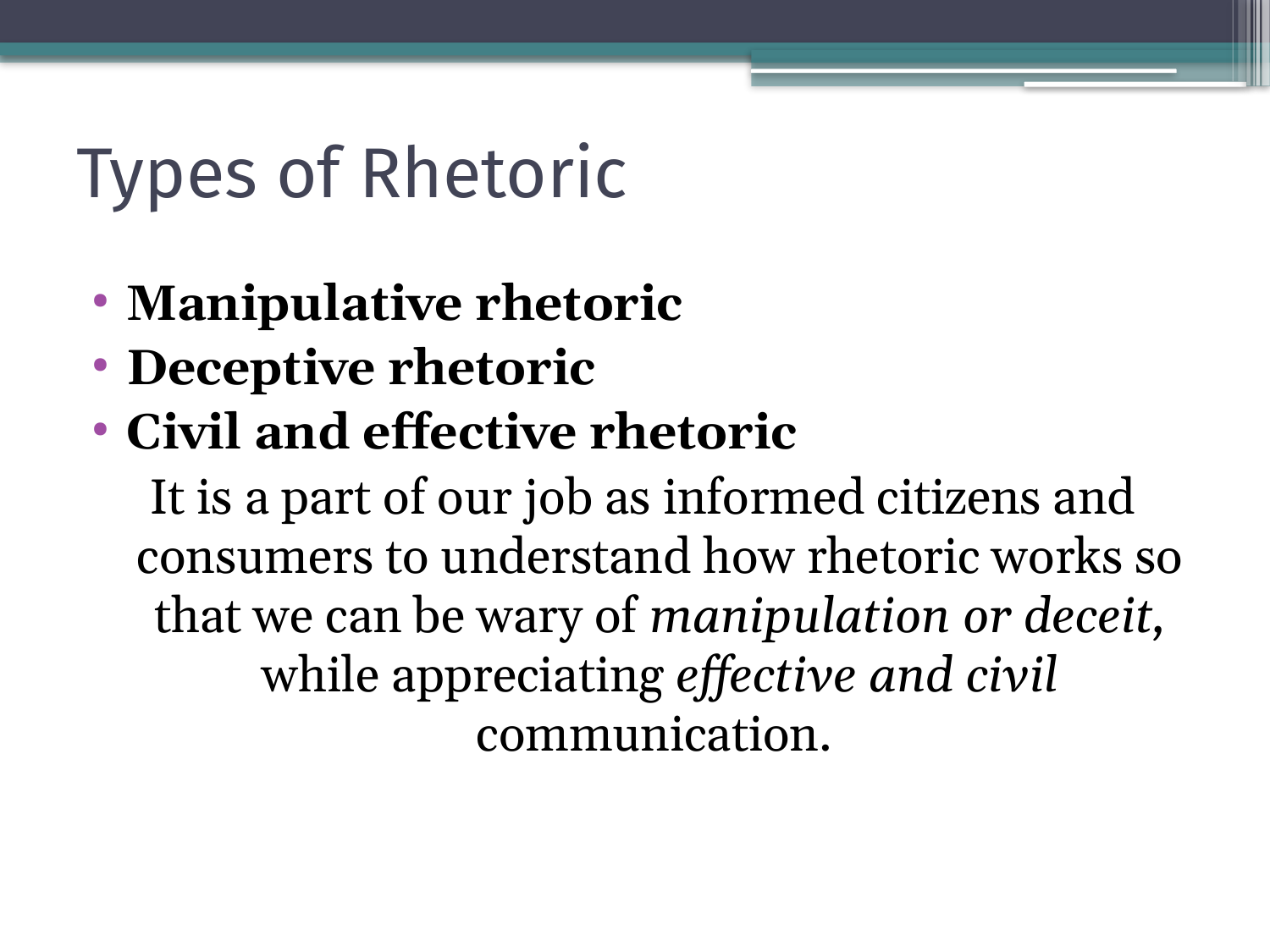

# Types of Rhetoric
Manipulative rhetoric
Deceptive rhetoric
Civil and effective rhetoric
It is a part of our job as informed citizens and consumers to understand how rhetoric works so that we can be wary of manipulation or deceit, while appreciating effective and civil communication.